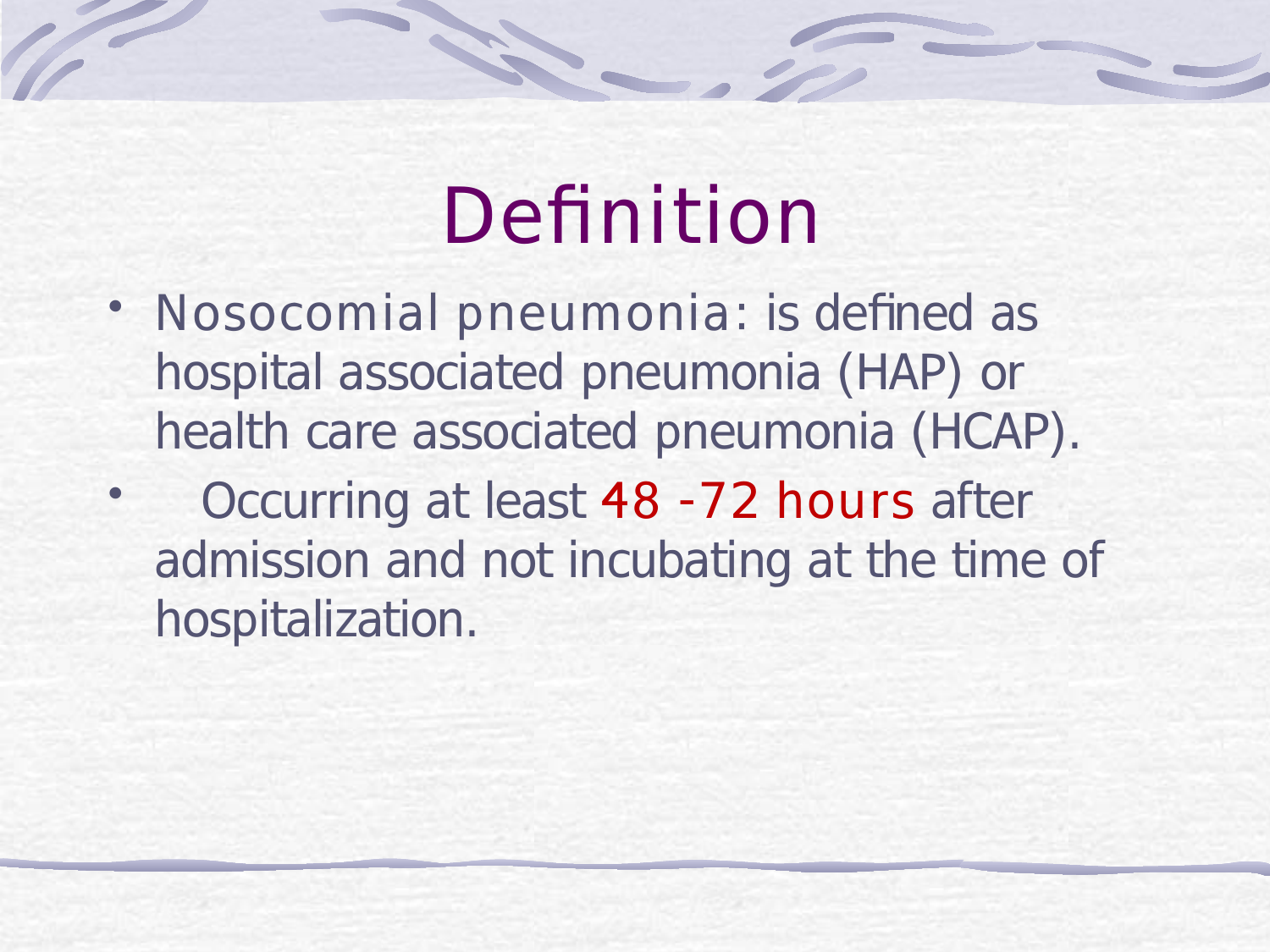

# Definition
Nosocomial pneumonia: is defined as hospital associated pneumonia (HAP) or health care associated pneumonia (HCAP).
   Occurring at least 48 -72 hours after admission and not incubating at the time of hospitalization.